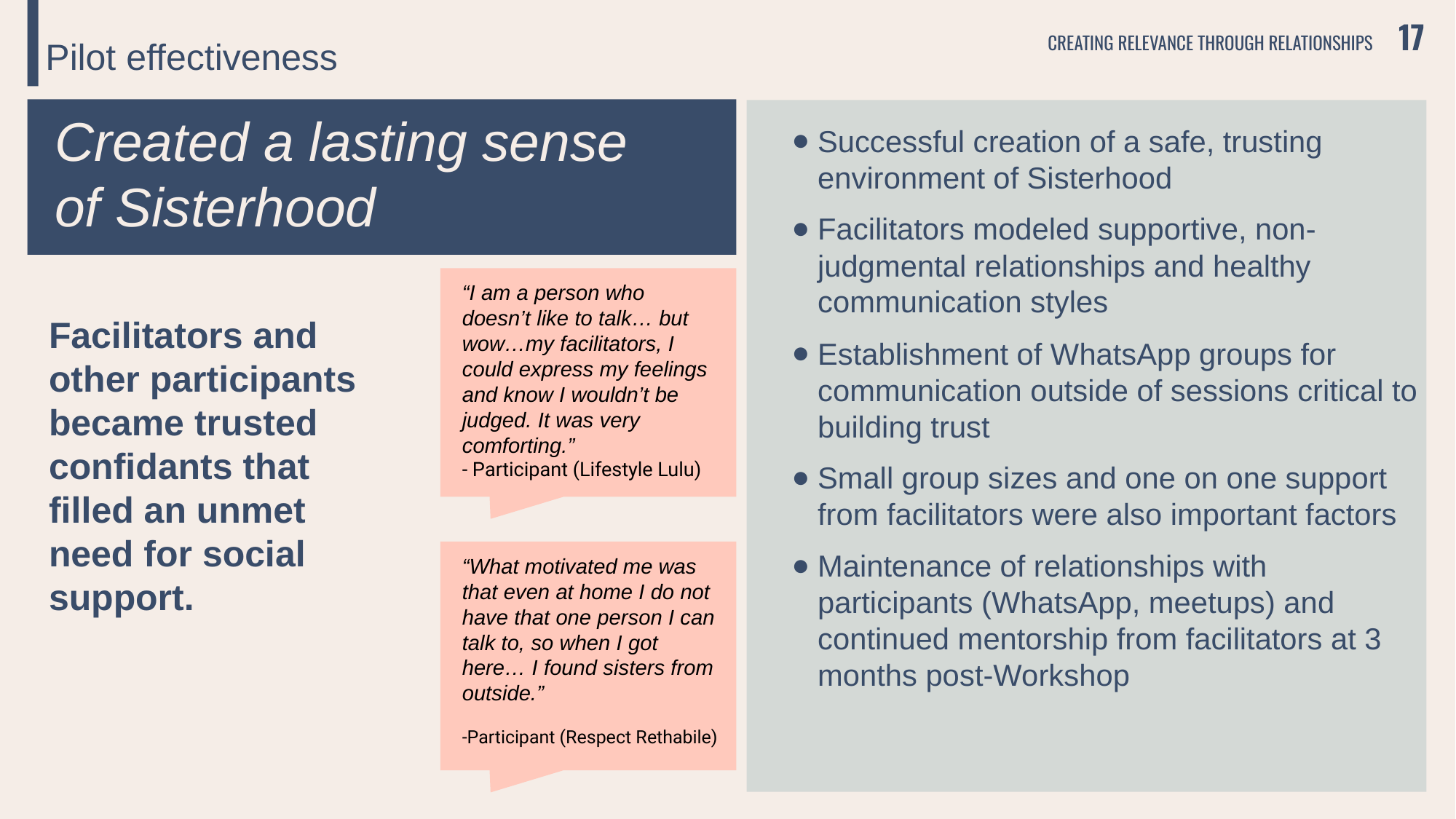

CREATING RELEVANCE THROUGH RELATIONSHIPS      17
Pilot effectiveness

Created a lasting sense       of Sisterhood

Successful creation of a safe, trusting environment of Sisterhood
Facilitators modeled supportive, non-judgmental relationships and healthy communication styles
Establishment of WhatsApp groups for communication outside of sessions critical to building trust
Small group sizes and one on one support from facilitators were also important factors
Maintenance of relationships with participants (WhatsApp, meetups) and continued mentorship from facilitators at 3 months post-Workshop
“I am a person who doesn’t like to talk… but wow…my facilitators, I could express my feelings and know I wouldn’t be judged. It was very comforting.”
- Participant (Lifestyle Lulu)

Facilitators and other participants became trusted confidants that filled an unmet need for social support.
“What motivated me was that even at home I do not have that one person I can talk to, so when I got here… I found sisters from outside.”

-Participant (Respect Rethabile)